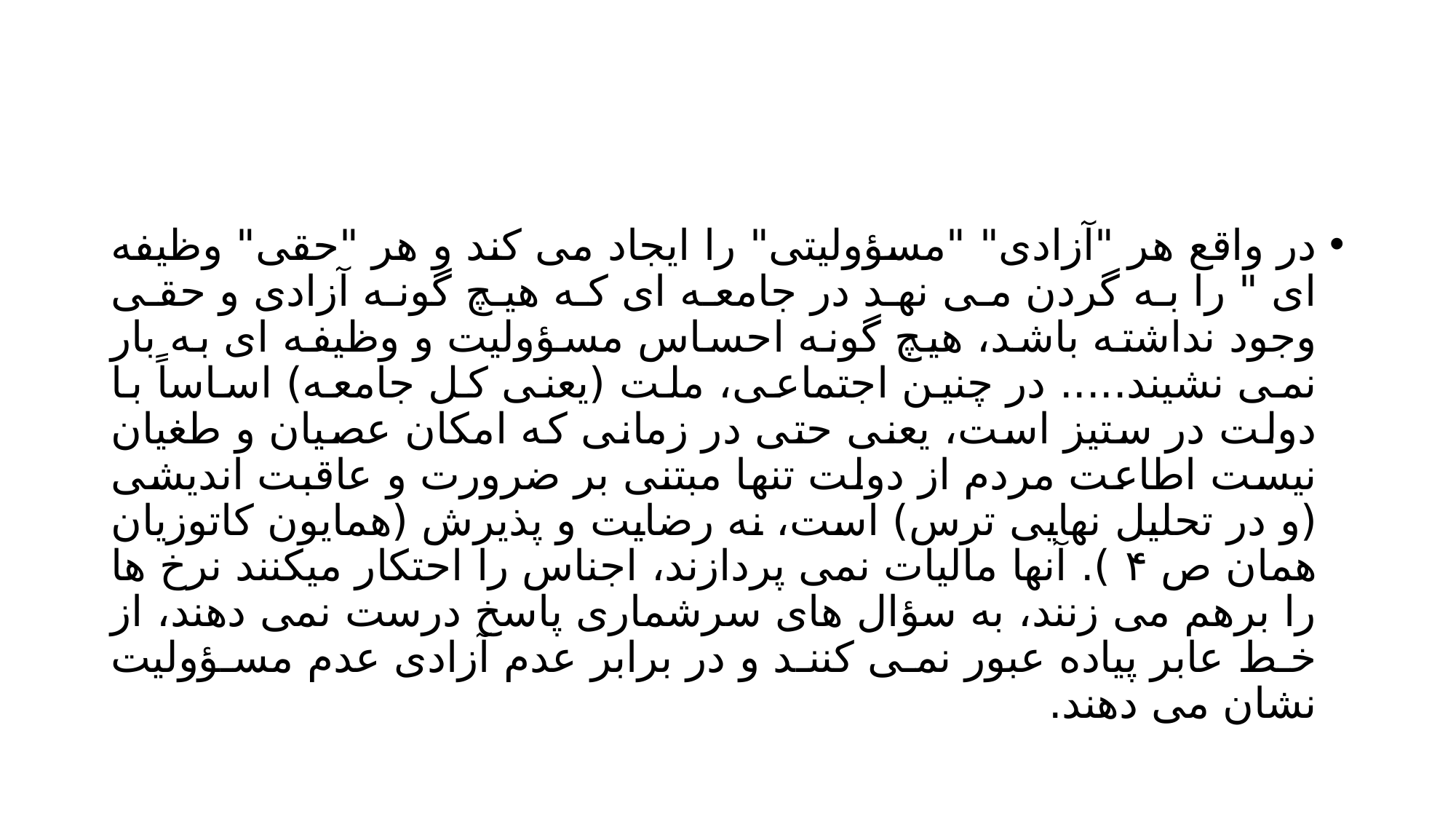

#
در واقع هر "آزادی" "مسؤولیتی" را ایجاد می کند و هر "حقی" وظیفه ای " را به گردن می نهد در جامعه ای که هیچ گونه آزادی و حقی وجود نداشته باشد، هیچ گونه احساس مسؤولیت و وظیفه ای به بار نمی نشیند..... در چنین اجتماعی، ملت (یعنی کل جامعه) اساساً با دولت در ستیز است، یعنی حتی در زمانی که امکان عصیان و طغیان نیست اطاعت مردم از دولت تنها مبتنی بر ضرورت و عاقبت اندیشی (و در تحلیل نهایی ترس) است، نه رضایت و پذیرش (همایون کاتوزیان همان ص ۴ ). آنها مالیات نمی پردازند، اجناس را احتکار میکنند نرخ ها را برهم می زنند، به سؤال های سرشماری پاسخ درست نمی دهند، از خط عابر پیاده عبور نمی کنند و در برابر عدم آزادی عدم مسؤولیت نشان می دهند.